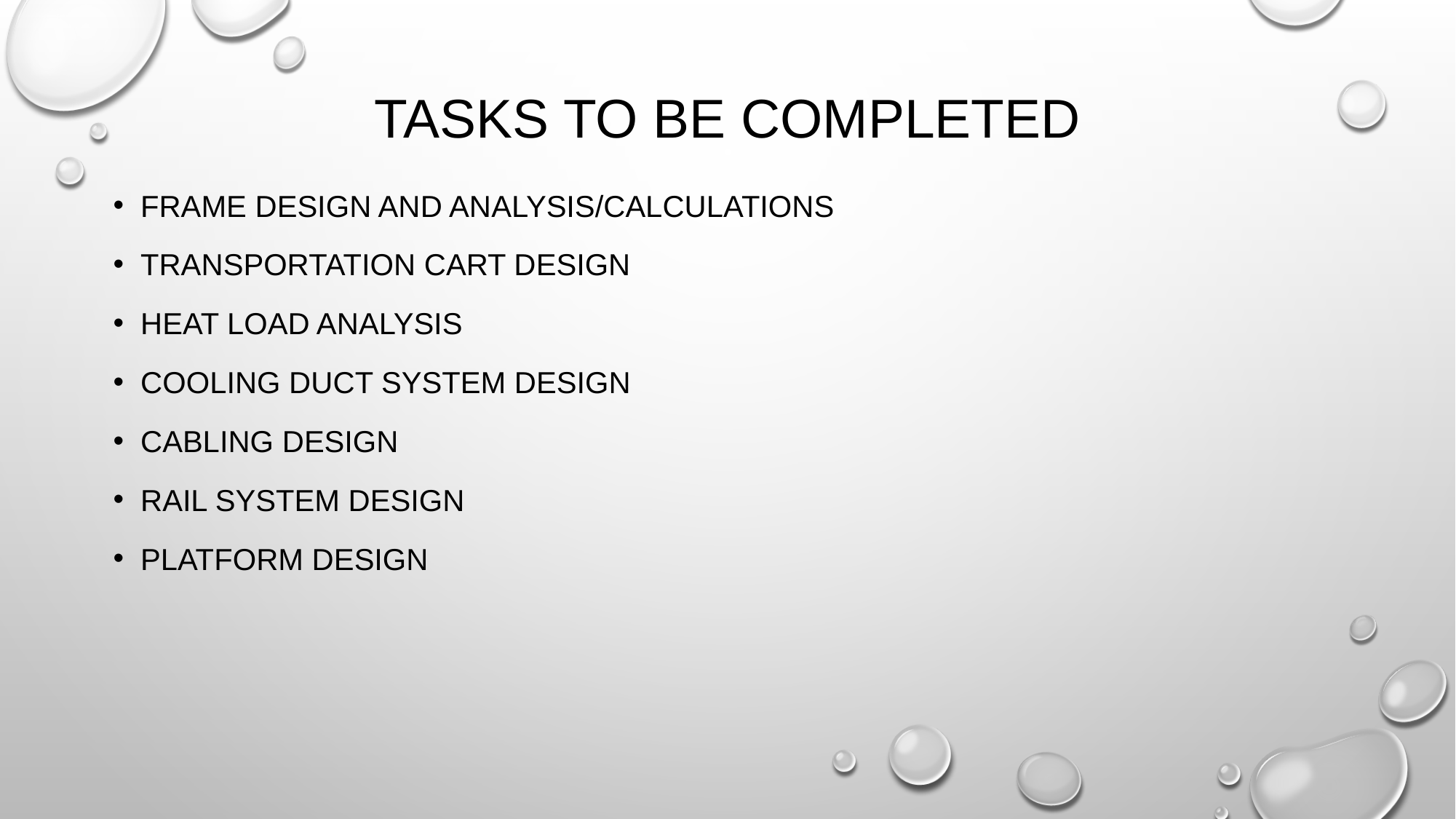

# Tasks to be completed
Frame design and analysis/Calculations
Transportation cart design
Heat load analysis
Cooling duct system design
Cabling design
Rail system design
Platform design